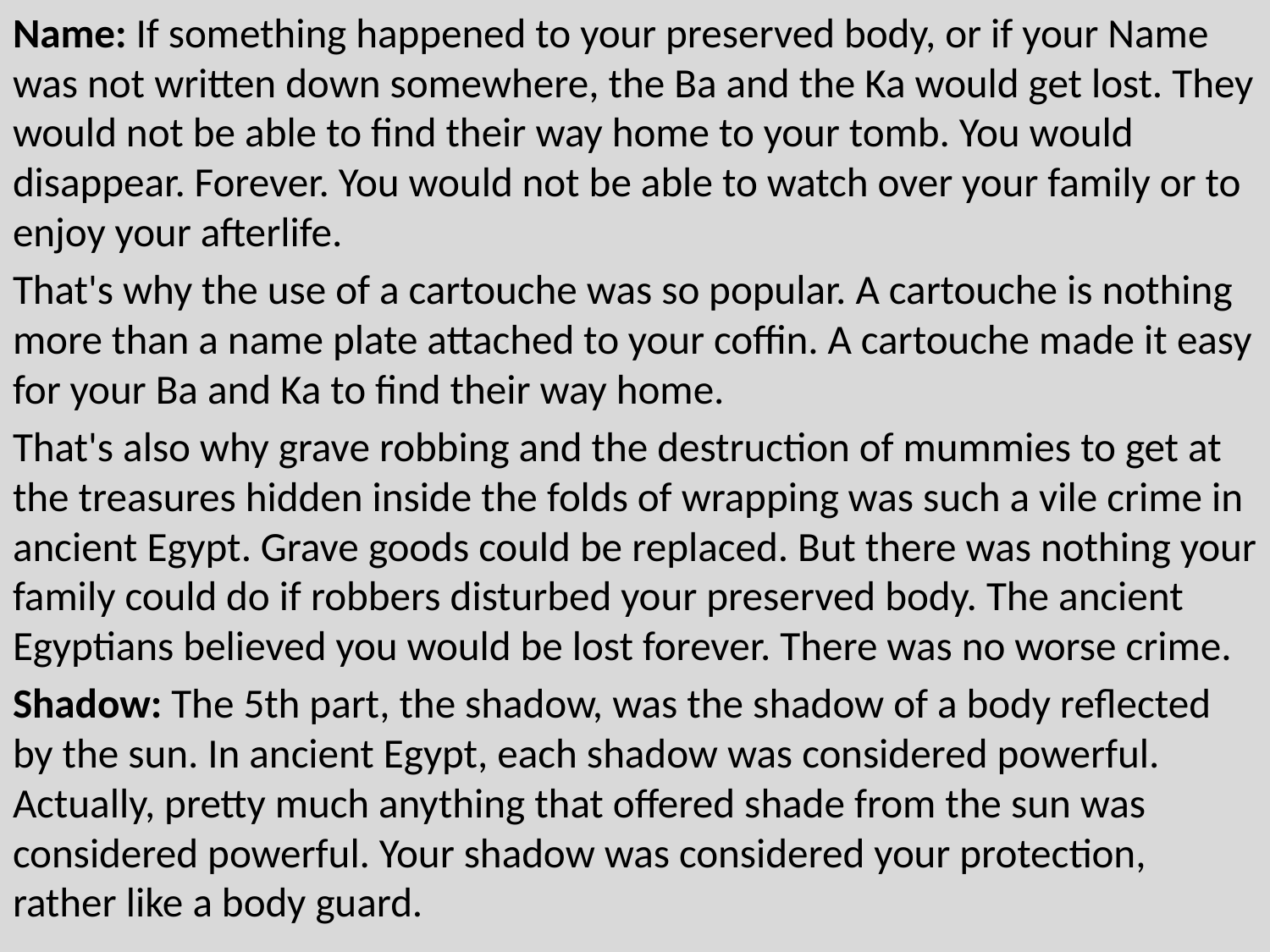

Name: If something happened to your preserved body, or if your Name was not written down somewhere, the Ba and the Ka would get lost. They would not be able to find their way home to your tomb. You would disappear. Forever. You would not be able to watch over your family or to enjoy your afterlife.
That's why the use of a cartouche was so popular. A cartouche is nothing more than a name plate attached to your coffin. A cartouche made it easy for your Ba and Ka to find their way home.
That's also why grave robbing and the destruction of mummies to get at the treasures hidden inside the folds of wrapping was such a vile crime in ancient Egypt. Grave goods could be replaced. But there was nothing your family could do if robbers disturbed your preserved body. The ancient Egyptians believed you would be lost forever. There was no worse crime.
Shadow: The 5th part, the shadow, was the shadow of a body reflected by the sun. In ancient Egypt, each shadow was considered powerful. Actually, pretty much anything that offered shade from the sun was considered powerful. Your shadow was considered your protection, rather like a body guard.